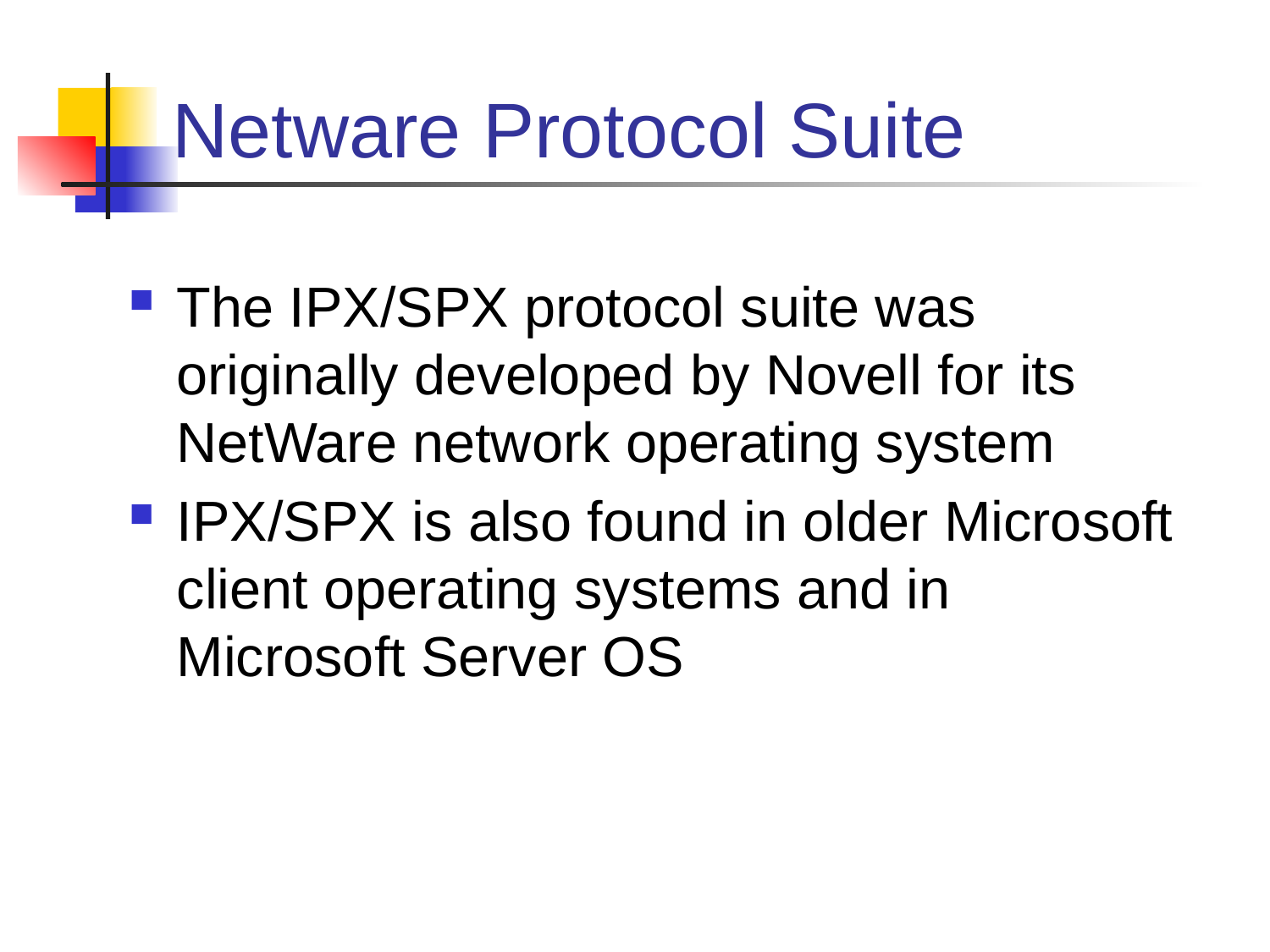

# Netware Protocol Suite
The IPX/SPX protocol suite was originally developed by Novell for its NetWare network operating system
IPX/SPX is also found in older Microsoft client operating systems and in Microsoft Server OS